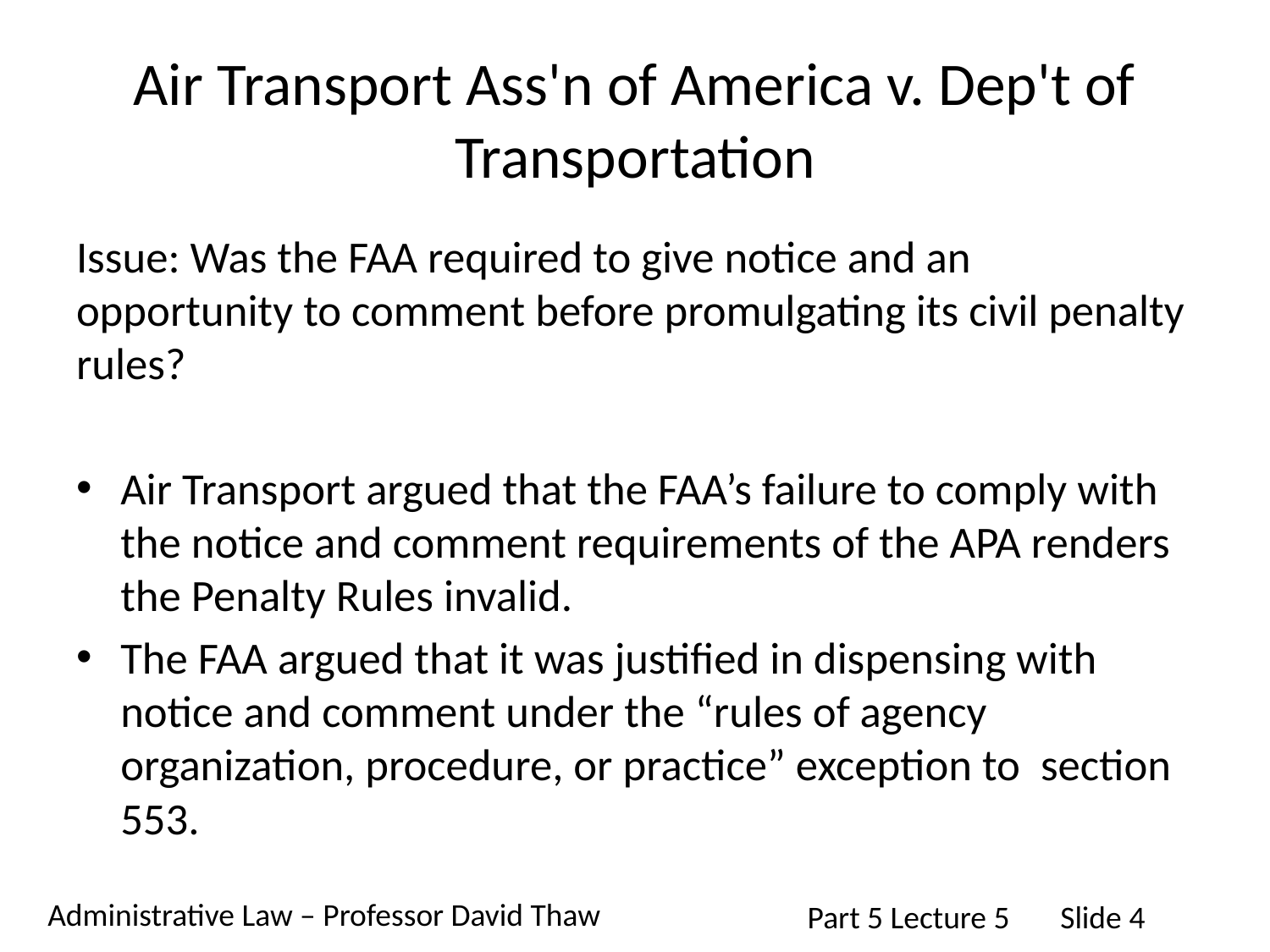

# Air Transport Ass'n of America v. Dep't of Transportation
Issue: Was the FAA required to give notice and an opportunity to comment before promulgating its civil penalty rules?

Air Transport argued that the FAA’s failure to comply with the notice and comment requirements of the APA renders the Penalty Rules invalid.
The FAA argued that it was justified in dispensing with notice and comment under the “rules of agency organization, procedure, or practice” exception to  section 553.